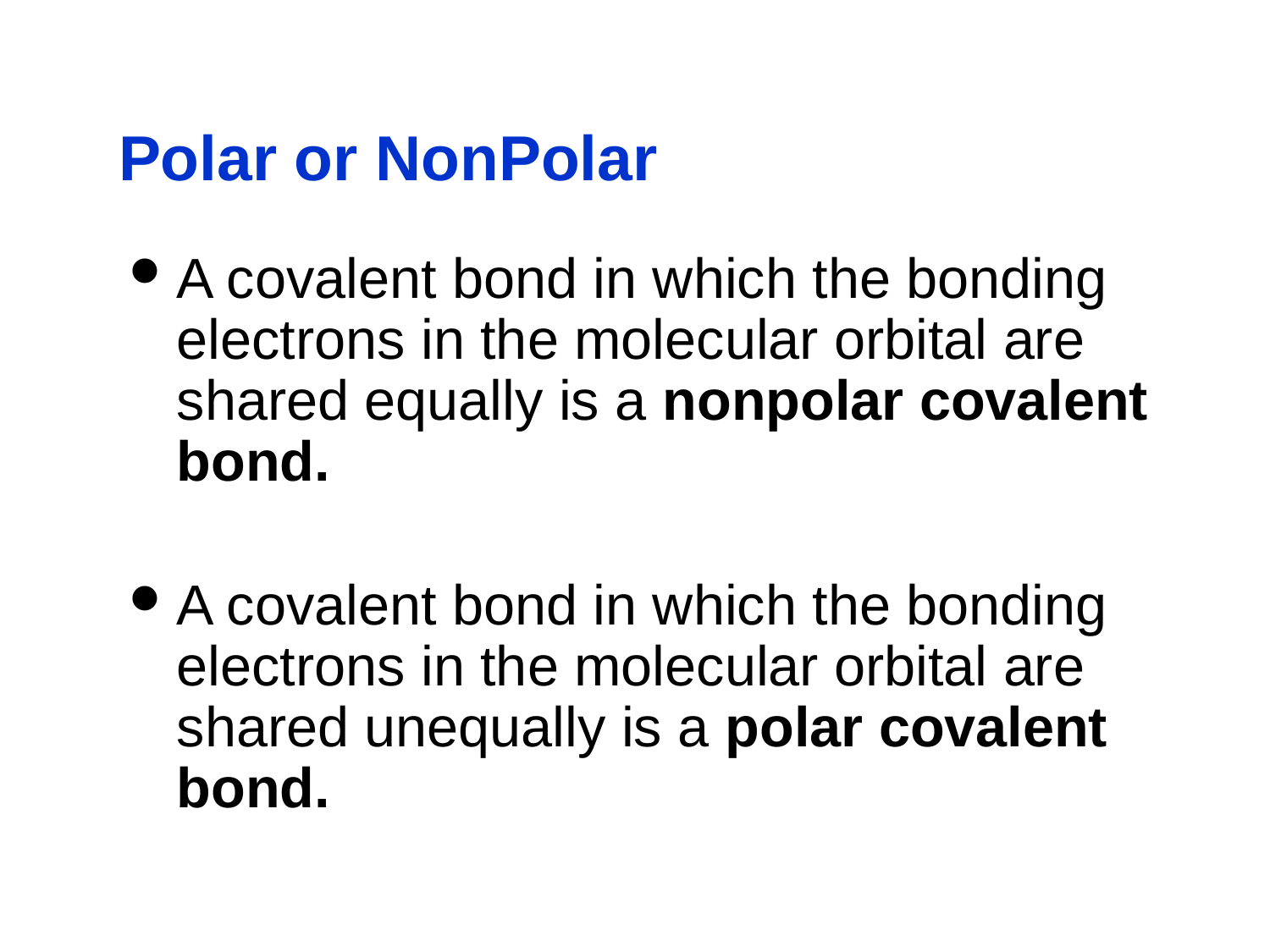

# Polar or NonPolar
A covalent bond in which the bonding electrons in the molecular orbital are shared equally is a nonpolar covalent bond.

A covalent bond in which the bonding electrons in the molecular orbital are shared unequally is a polar covalent bond.